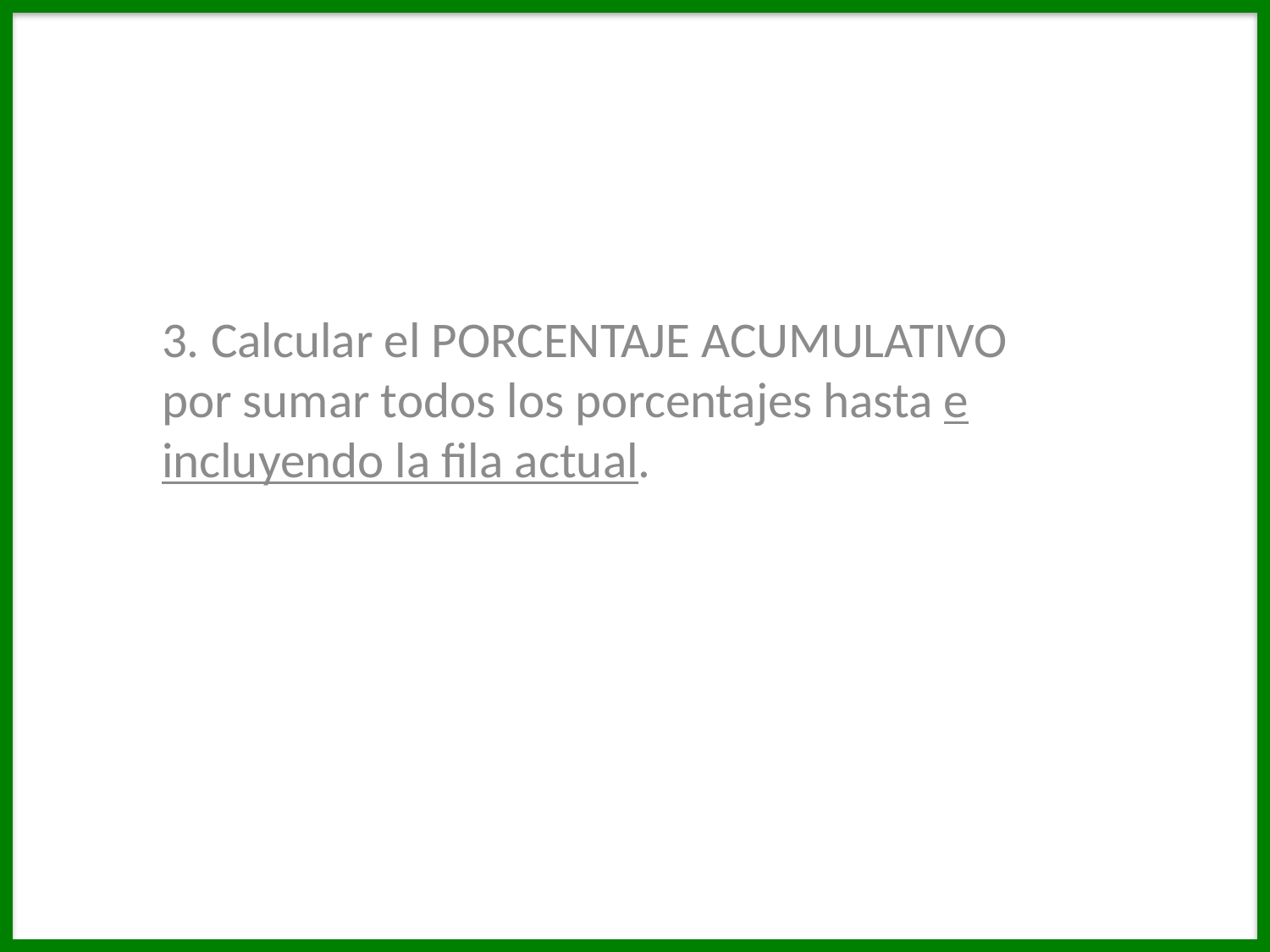

3. Calcular el PORCENTAJE ACUMULATIVO por sumar todos los porcentajes hasta e incluyendo la fila actual.